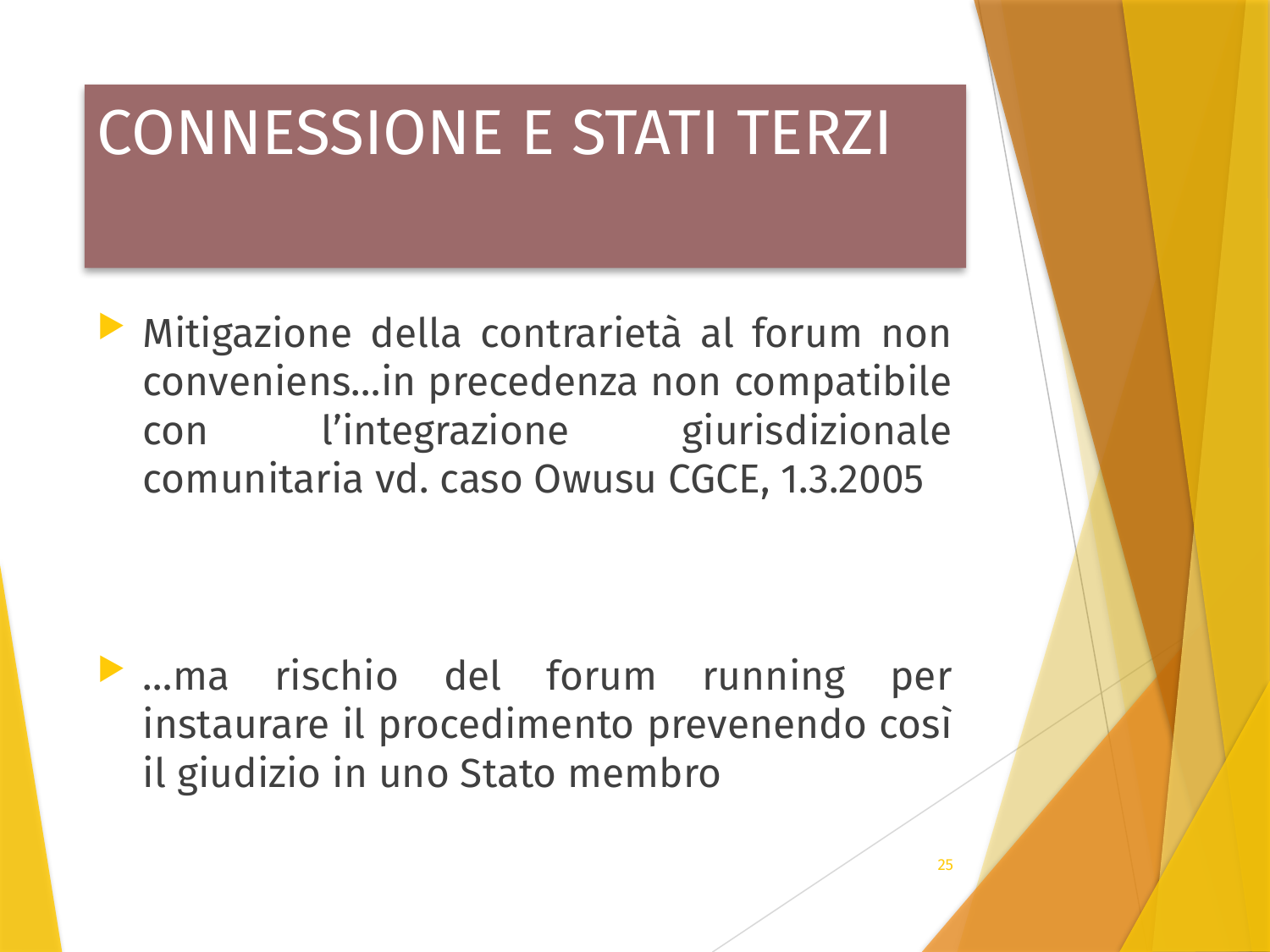

# CONNESSIONE E STATI TERZI
Mitigazione della contrarietà al forum non conveniens…in precedenza non compatibile con l’integrazione giurisdizionale comunitaria vd. caso Owusu CGCE, 1.3.2005

…ma rischio del forum running per instaurare il procedimento prevenendo così il giudizio in uno Stato membro

25